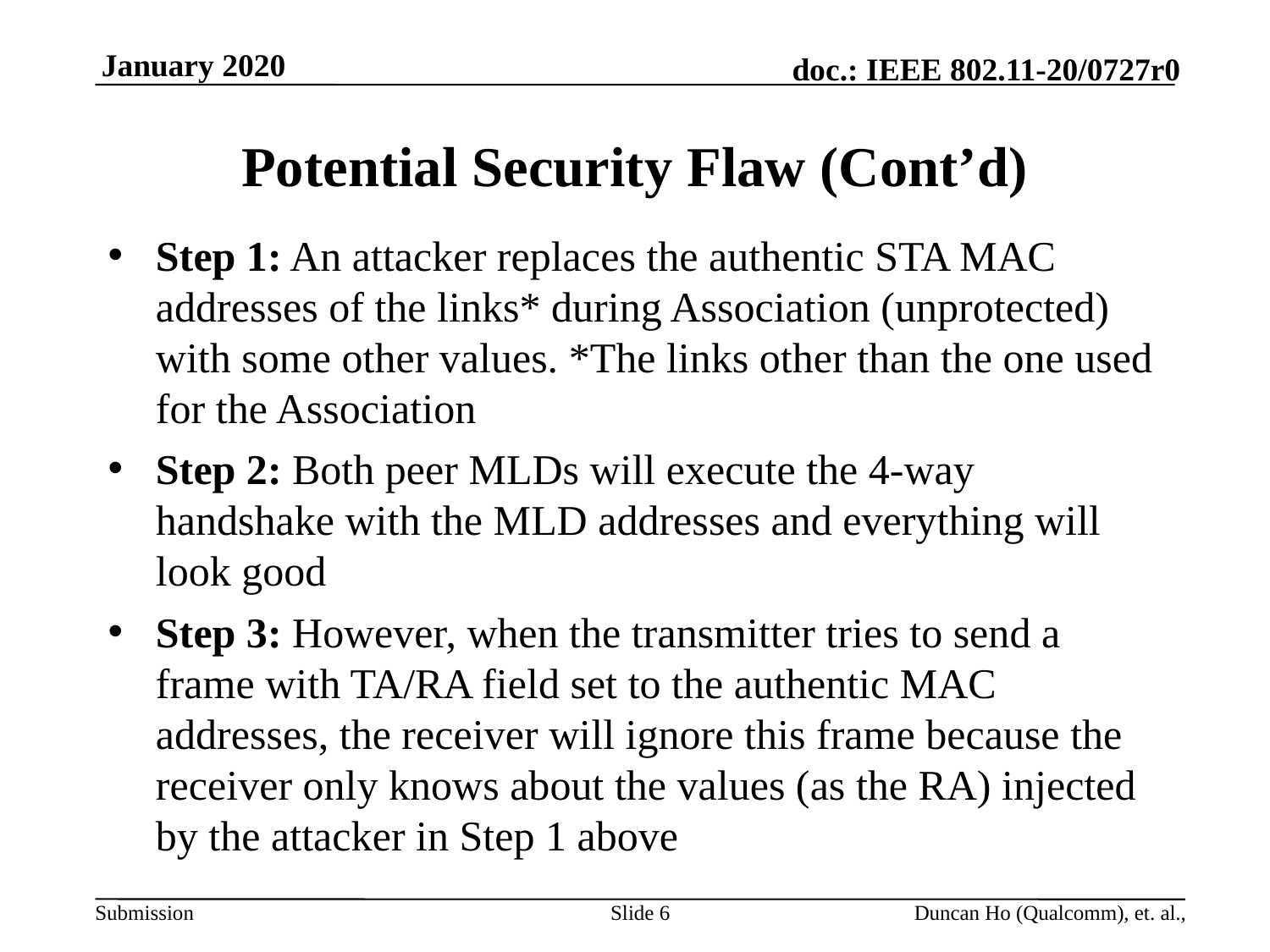

# Potential Security Flaw (Cont’d)
Step 1: An attacker replaces the authentic STA MAC addresses of the links* during Association (unprotected) with some other values. *The links other than the one used for the Association
Step 2: Both peer MLDs will execute the 4-way handshake with the MLD addresses and everything will look good
Step 3: However, when the transmitter tries to send a frame with TA/RA field set to the authentic MAC addresses, the receiver will ignore this frame because the receiver only knows about the values (as the RA) injected by the attacker in Step 1 above

Slide 6
Duncan Ho (Qualcomm), et. al.,